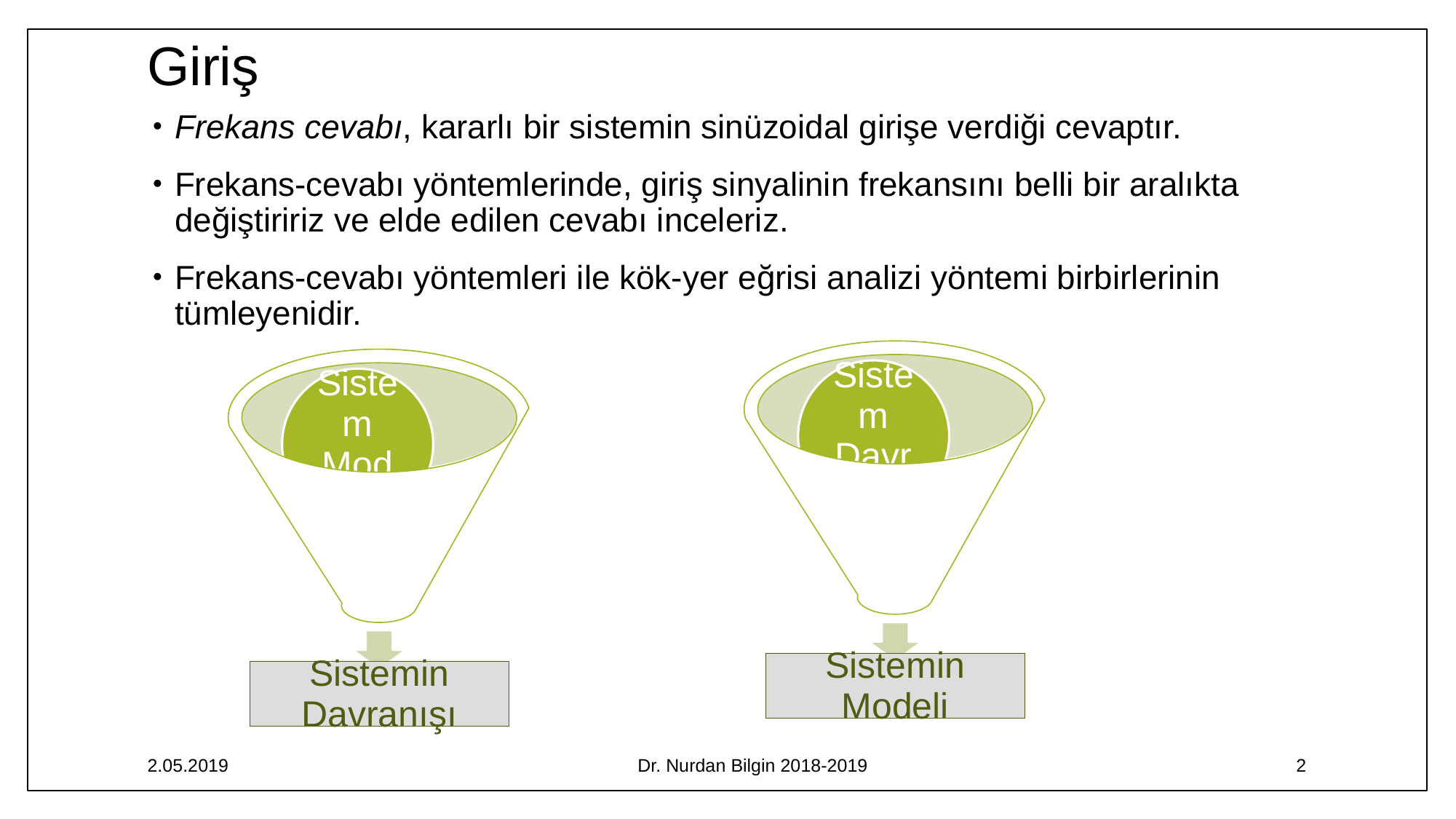

# Giriş
Frekans cevabı, kararlı bir sistemin sinüzoidal girişe verdiği cevaptır.
Frekans-cevabı yöntemlerinde, giriş sinyalinin frekansını belli bir aralıkta değiştiririz ve elde edilen cevabı inceleriz.
Frekans-cevabı yöntemleri ile kök-yer eğrisi analizi yöntemi birbirlerinin tümleyenidir.

Sistem Davranışı
Sistemin Modeli
Sistem Modeli
Sistemin Davranışı
2.05.2019
Dr. Nurdan Bilgin 2018-2019
2